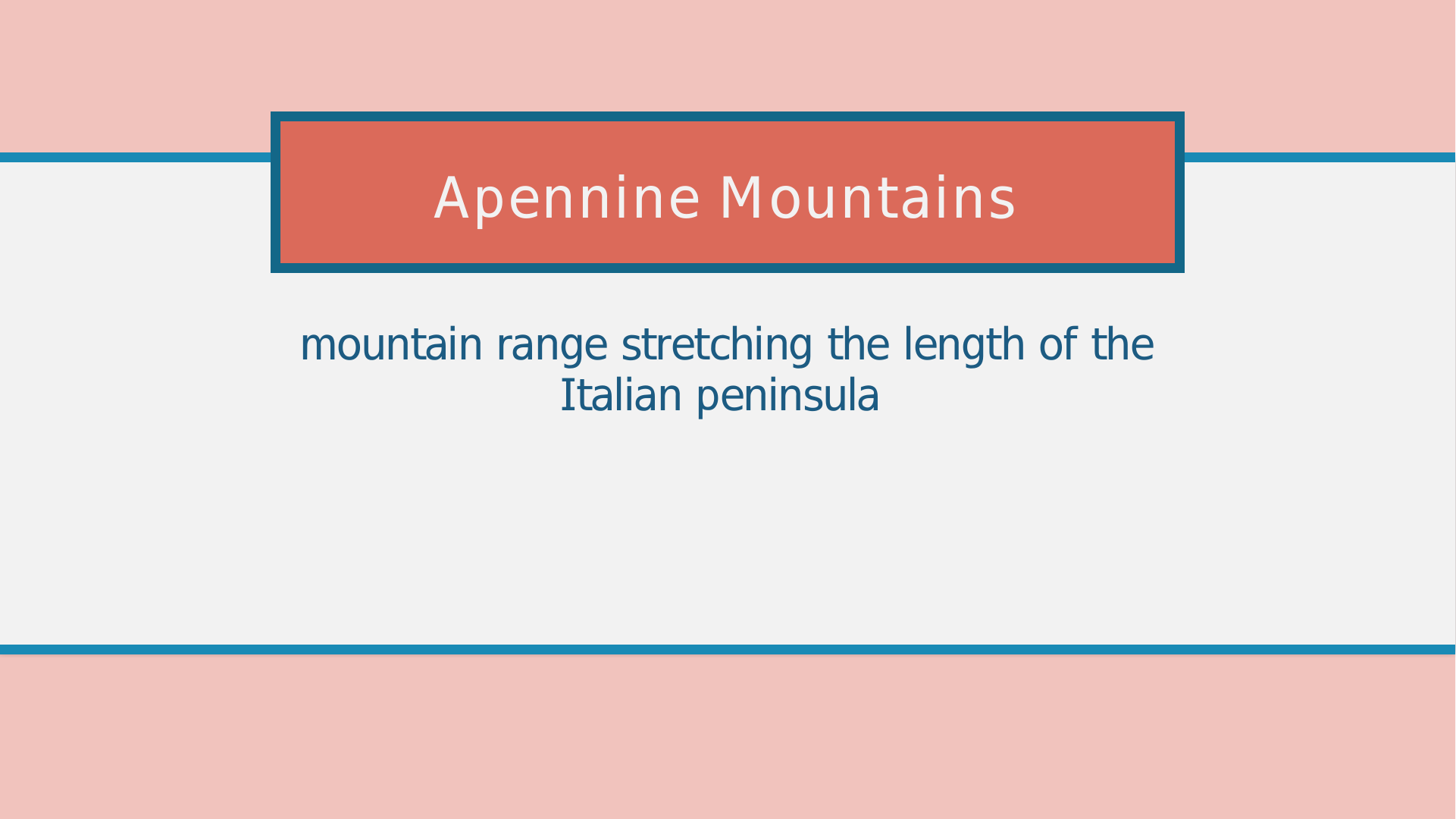

# Apennine Mountains
mountain range stretching the length of the Italian peninsula